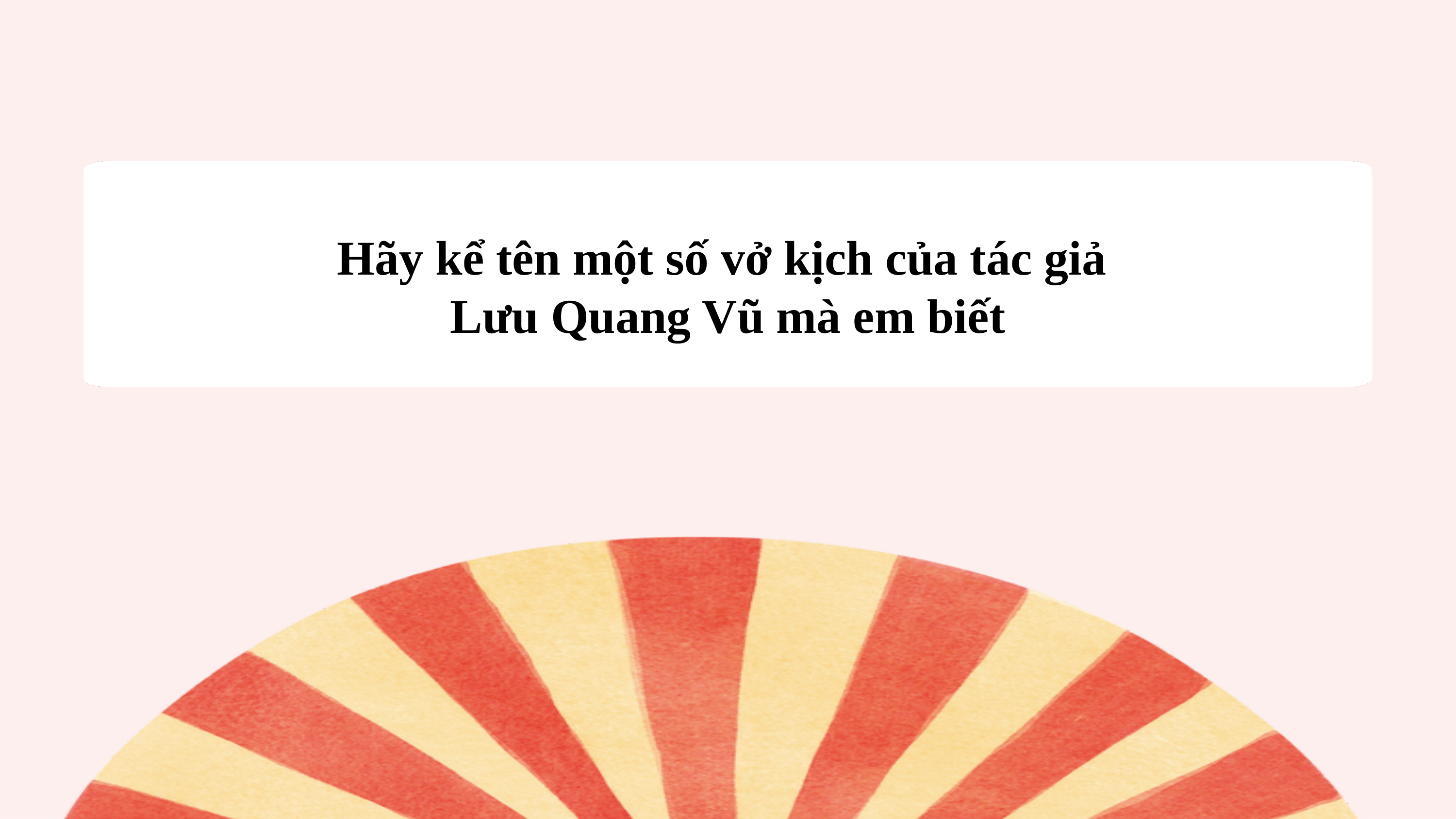

Hãy kể tên một số vở kịch của tác giả
Lưu Quang Vũ mà em biết